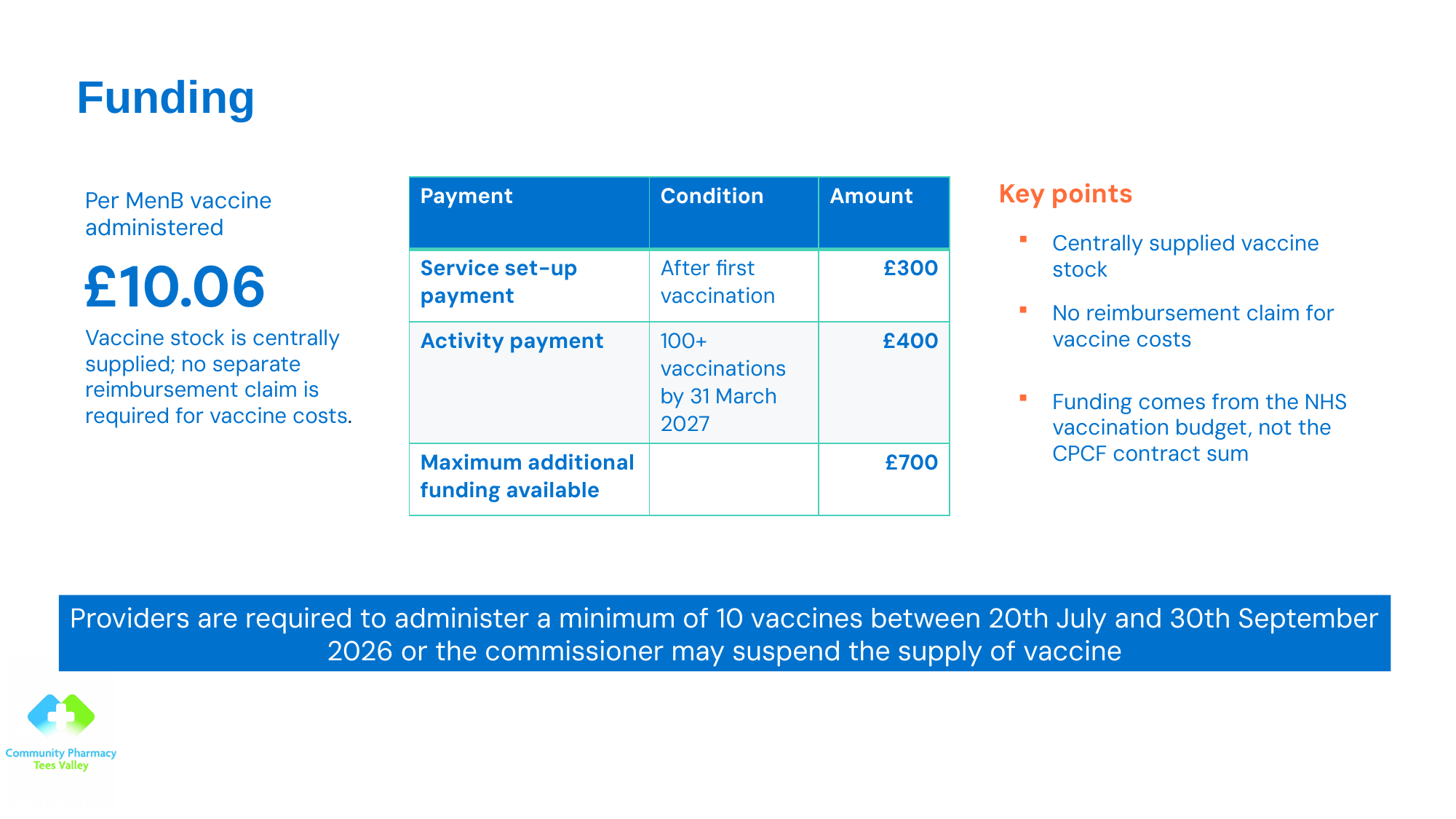

Funding
| Payment | Condition | Amount |
| --- | --- | --- |
| Service set-up payment | After first vaccination | £300 |
| Activity payment | 100+ vaccinations by 31 March 2027 | £400 |
| Maximum additional funding available |  | £700 |
Key points
Per MenB vaccine administered
Centrally supplied vaccine stock
£10.06

Vaccine stock is centrally supplied; no separate reimbursement claim is required for vaccine costs.
No reimbursement claim for vaccine costs
Funding comes from the NHS vaccination budget, not the CPCF contract sum
Providers are required to administer a minimum of 10 vaccines between 20th July and 30th September 2026 or the commissioner may suspend the supply of vaccine